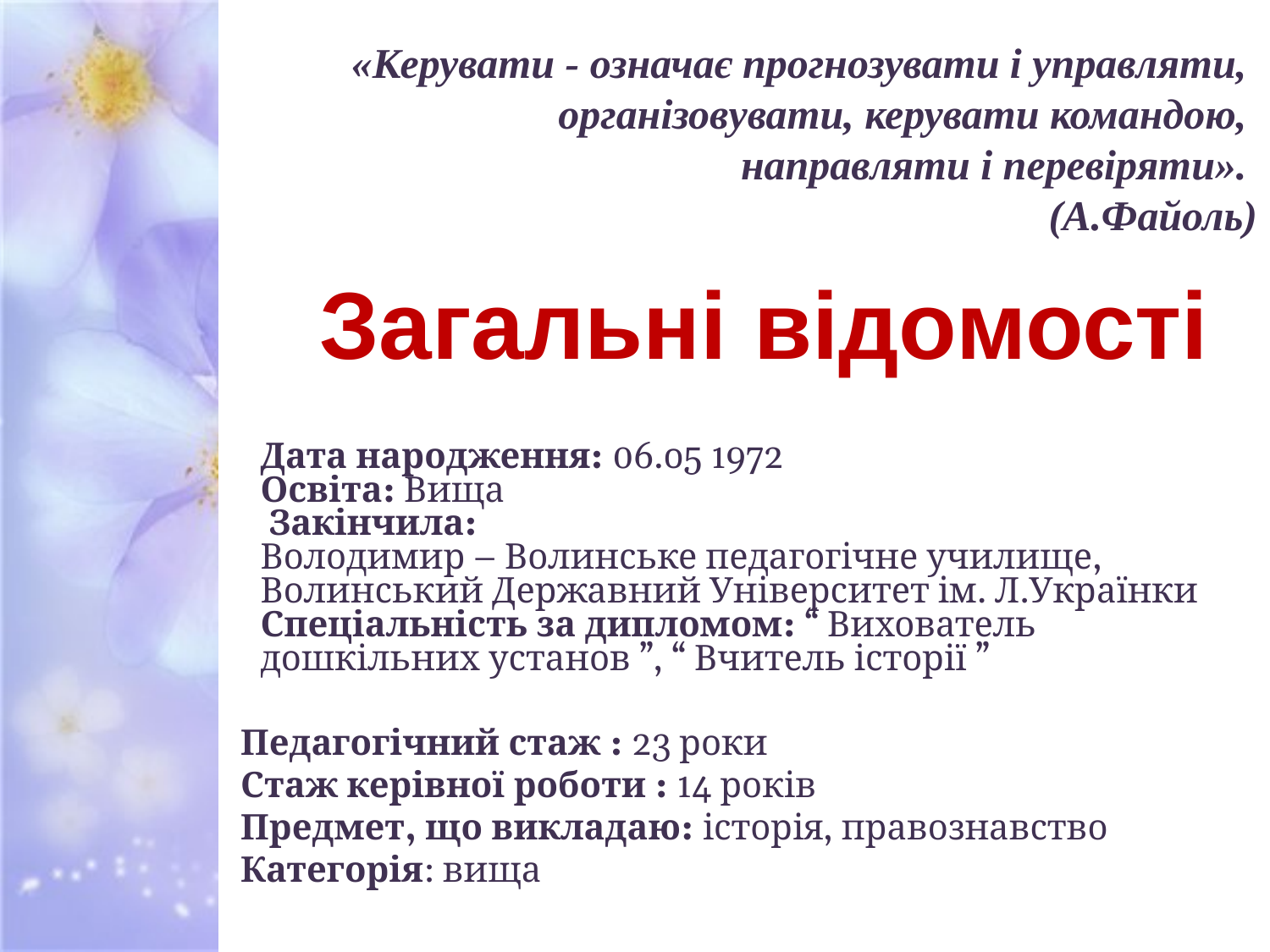

«Керувати - означає прогнозувати і управляти,
організовувати, керувати командою,
направляти і перевіряти».
(А.Файоль)
Загальні відомості

Дата народження: 06.о5 1972
Освіта: Вища
 Закінчила:
Володимир – Волинське педагогічне училище,  Волинський Державний Університет ім. Л.Українки
Спеціальність за дипломом: “ Вихователь дошкільних установ ”, “ Вчитель історії ”
Педагогічний стаж : 23 роки
Стаж керівної роботи : 14 років
Предмет, що викладаю: історія, правознавство
Категорія: вища